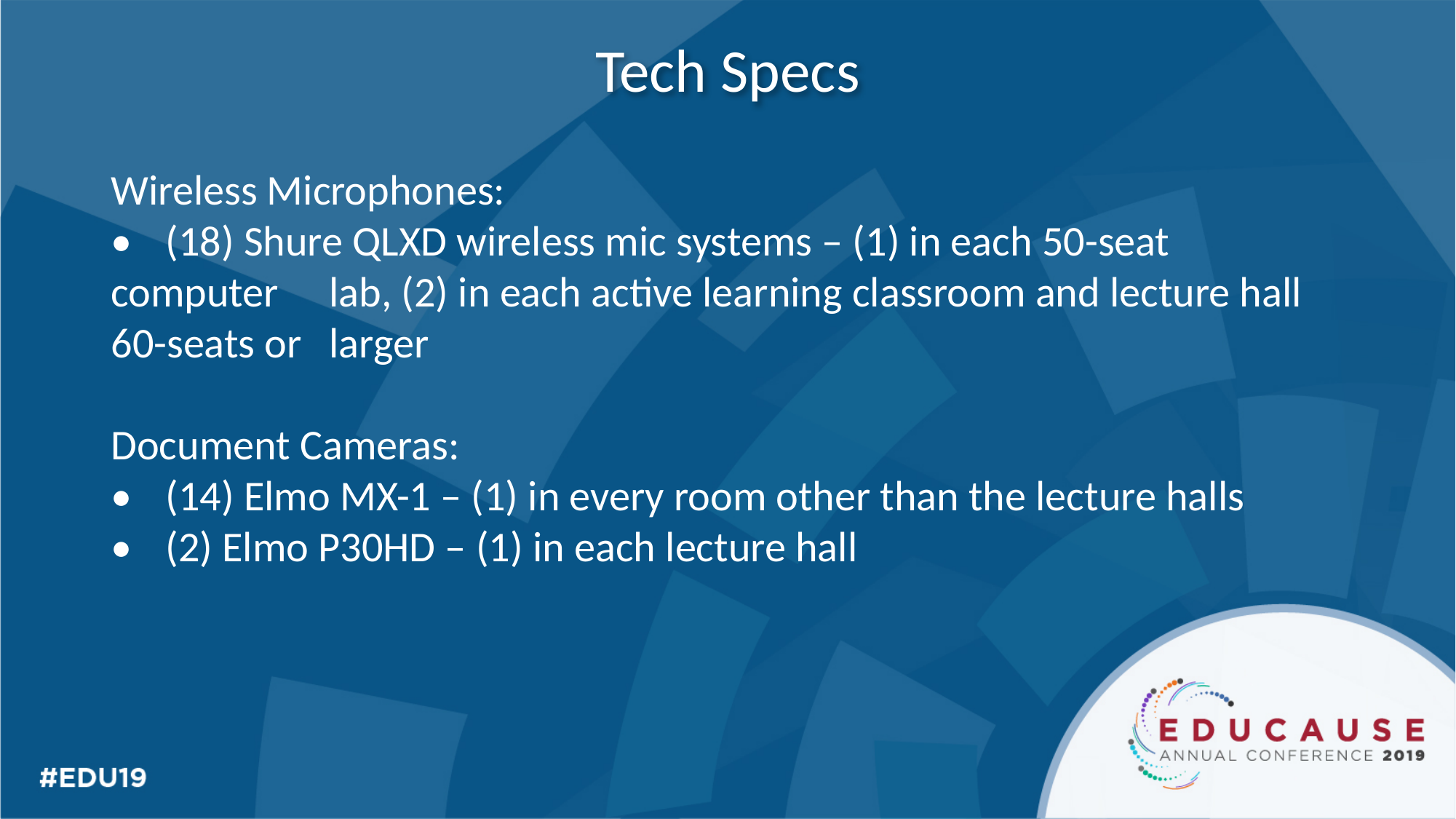

# Tech Specs
Wireless Microphones:
•	(18) Shure QLXD wireless mic systems – (1) in each 50-seat computer 	lab, (2) in each active learning classroom and lecture hall 60-seats or 	larger

Document Cameras:
•	(14) Elmo MX-1 – (1) in every room other than the lecture halls
•	(2) Elmo P30HD – (1) in each lecture hall